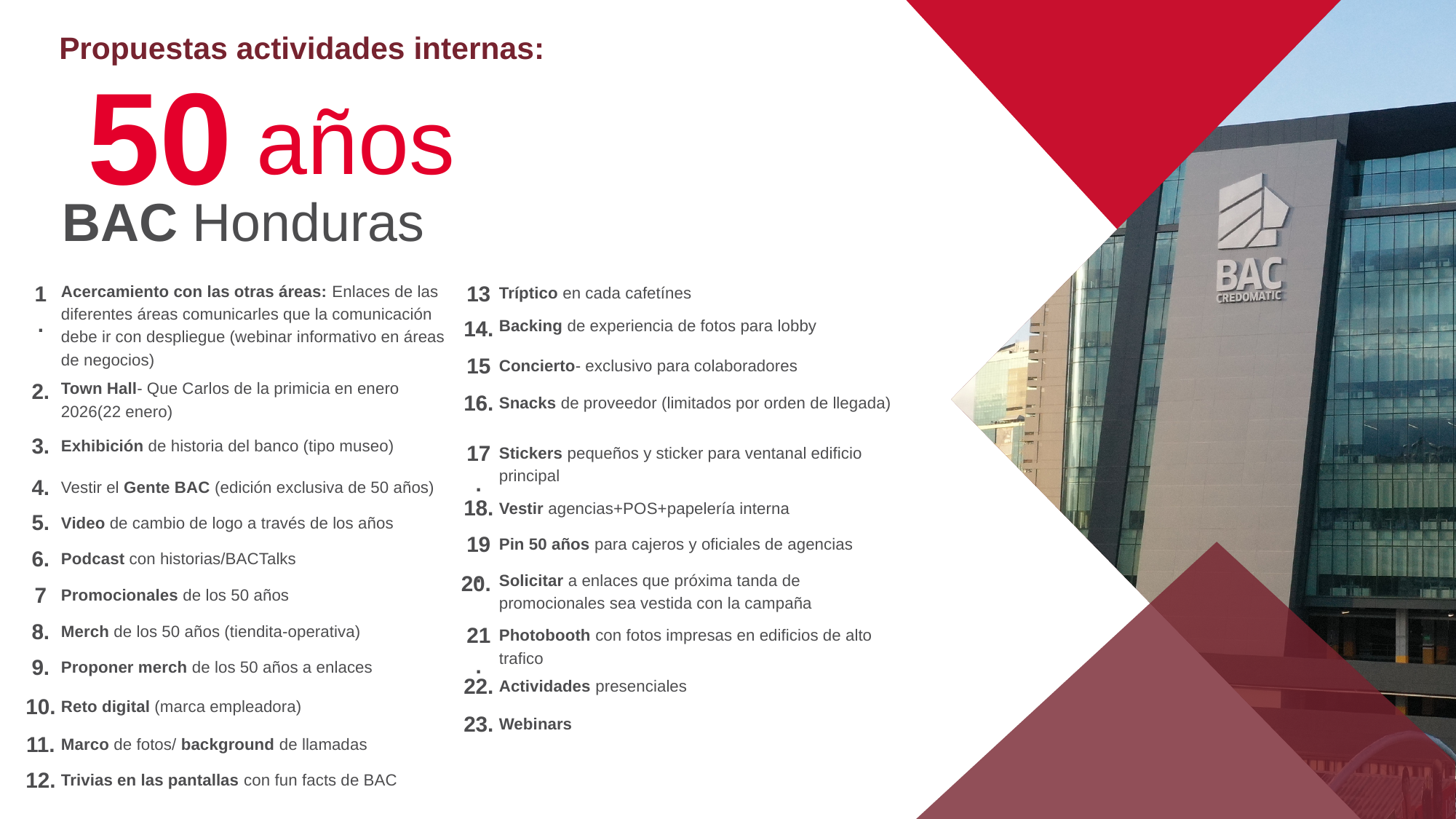

Propuestas actividades internas:
50
años
BAC Honduras
1.
13.
Acercamiento con las otras áreas: Enlaces de las diferentes áreas comunicarles que la comunicación debe ir con despliegue (webinar informativo en áreas de negocios)
Tríptico en cada cafetínes
14.
Backing de experiencia de fotos para lobby
15.
Concierto- exclusivo para colaboradores
2.
Town Hall- Que Carlos de la primicia en enero 2026(22 enero)
16.
Snacks de proveedor (limitados por orden de llegada)
3.
Exhibición de historia del banco (tipo museo)
17.
Stickers pequeños y sticker para ventanal edificio principal
4.
Vestir el Gente BAC (edición exclusiva de 50 años)
18.
Vestir agencias+POS+papelería interna
5.
Video de cambio de logo a través de los años
19.
Pin 50 años para cajeros y oficiales de agencias
6.

Podcast con historias/BACTalks
20.
Solicitar a enlaces que próxima tanda de promocionales sea vestida con la campaña
7.
Promocionales de los 50 años
8.
21.
Merch de los 50 años (tiendita-operativa)
Photobooth con fotos impresas en edificios de alto trafico
9.
Proponer merch de los 50 años a enlaces
22.
Actividades presenciales
10.
Reto digital (marca empleadora)
23.
Webinars
11.
Marco de fotos/ background de llamadas
12.
Trivias en las pantallas con fun facts de BAC